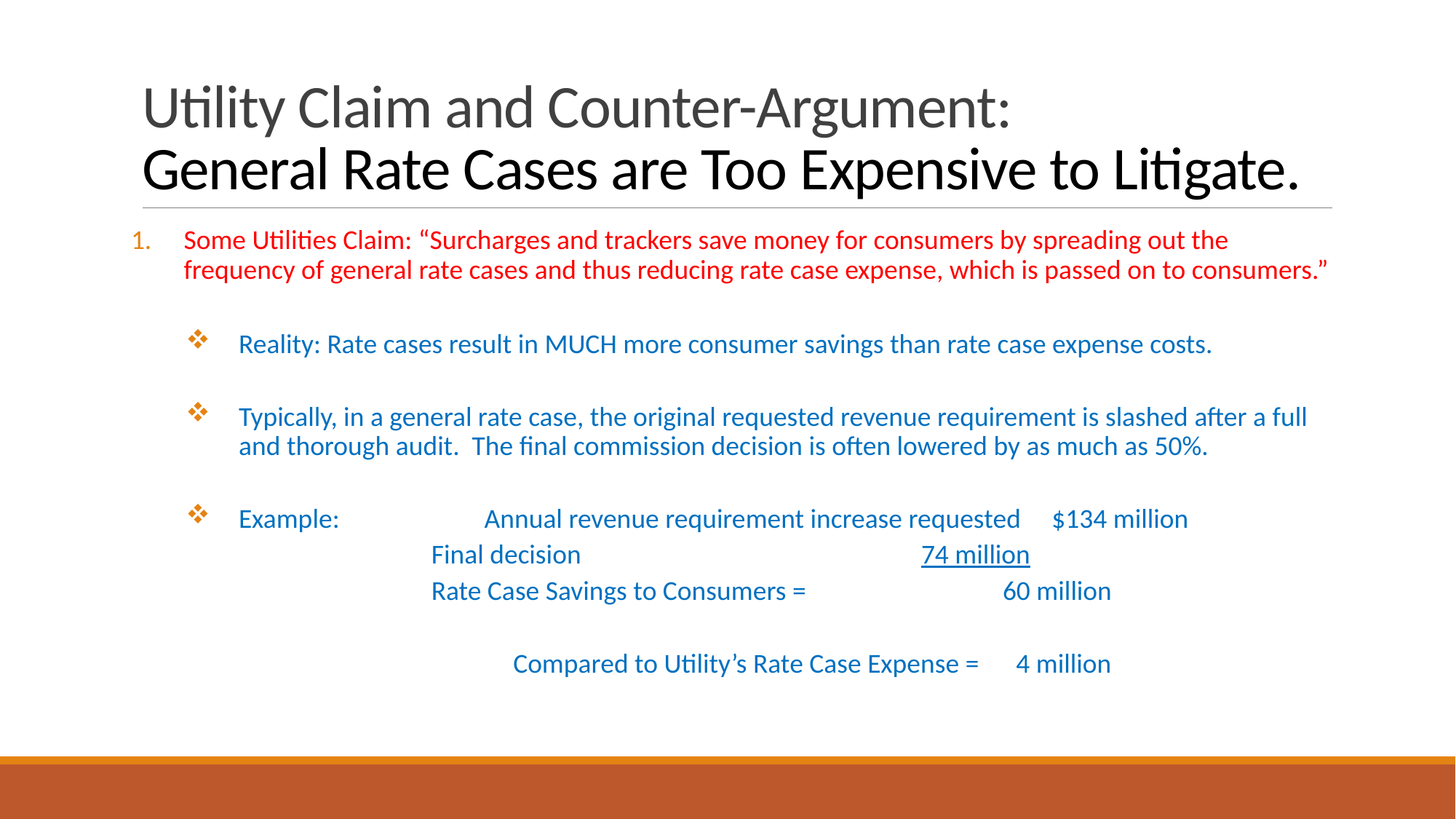

# Utility Claim and Counter-Argument: General Rate Cases are Too Expensive to Litigate.
Some Utilities Claim: “Surcharges and trackers save money for consumers by spreading out the frequency of general rate cases and thus reducing rate case expense, which is passed on to consumers.”

Reality: Rate cases result in MUCH more consumer savings than rate case expense costs.

Typically, in a general rate case, the original requested revenue requirement is slashed after a full and thorough audit.  The final commission decision is often lowered by as much as 50%.

Example:                	Annual revenue requirement increase requested     $134 million
			Final decision            	      	          	             74 million
			Rate Case Savings to Consumers =         	             60 million

				Compared to Utility’s Rate Case Expense =      4 million